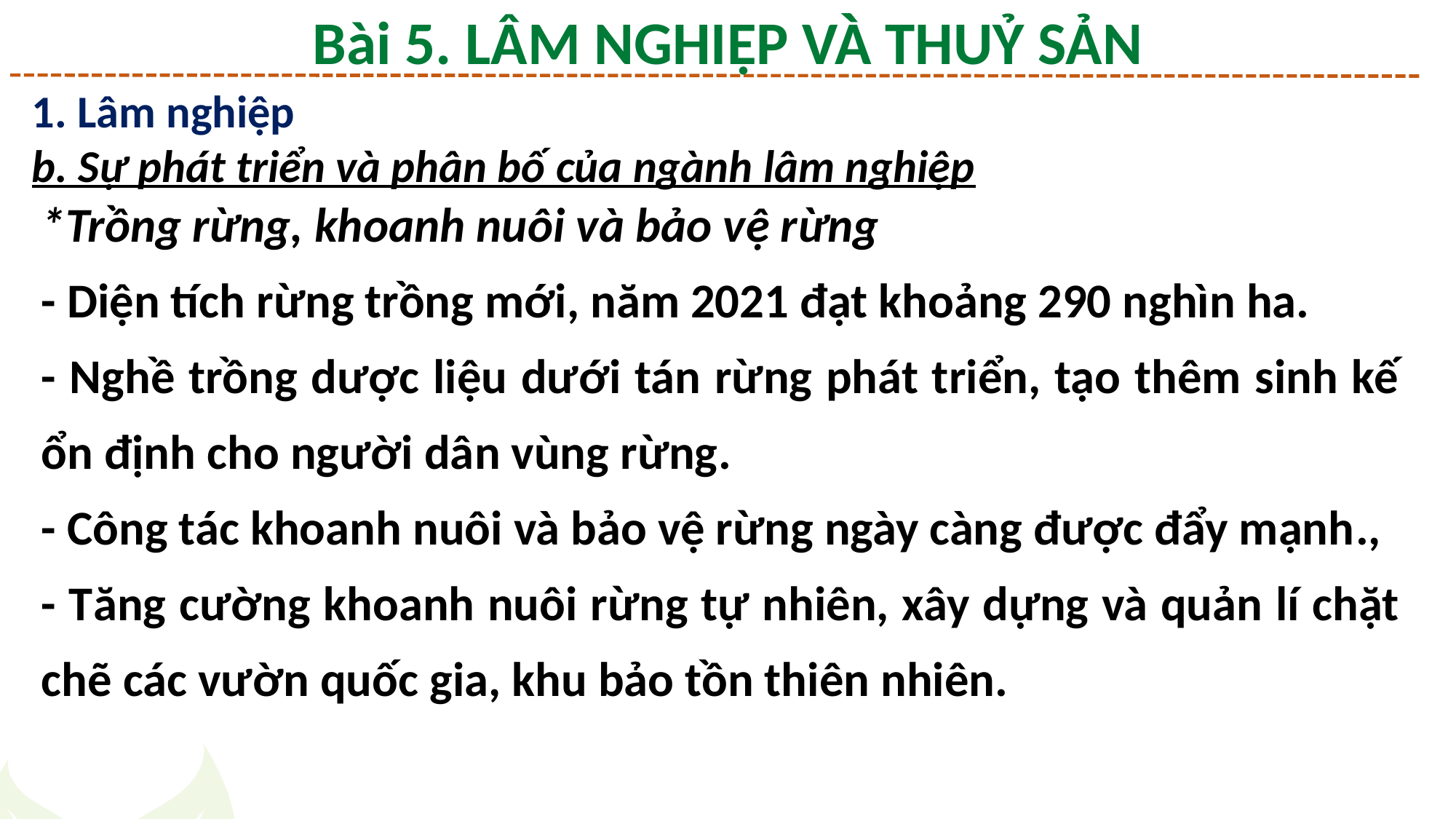

Bài 5. LÂM NGHIỆP VÀ THUỶ SẢN
1. Lâm nghiệp
b. Sự phát triển và phân bố của ngành lâm nghiệp
*Trồng rừng, khoanh nuôi và bảo vệ rừng
- Diện tích rừng trồng mới, năm 2021 đạt khoảng 290 nghìn ha.
- Nghề trồng dược liệu dưới tán rừng phát triển, tạo thêm sinh kế ổn định cho người dân vùng rừng.
- Công tác khoanh nuôi và bảo vệ rừng ngày càng được đẩy mạnh.,
- Tăng cường khoanh nuôi rừng tự nhiên, xây dựng và quản lí chặt chẽ các vườn quốc gia, khu bảo tồn thiên nhiên.